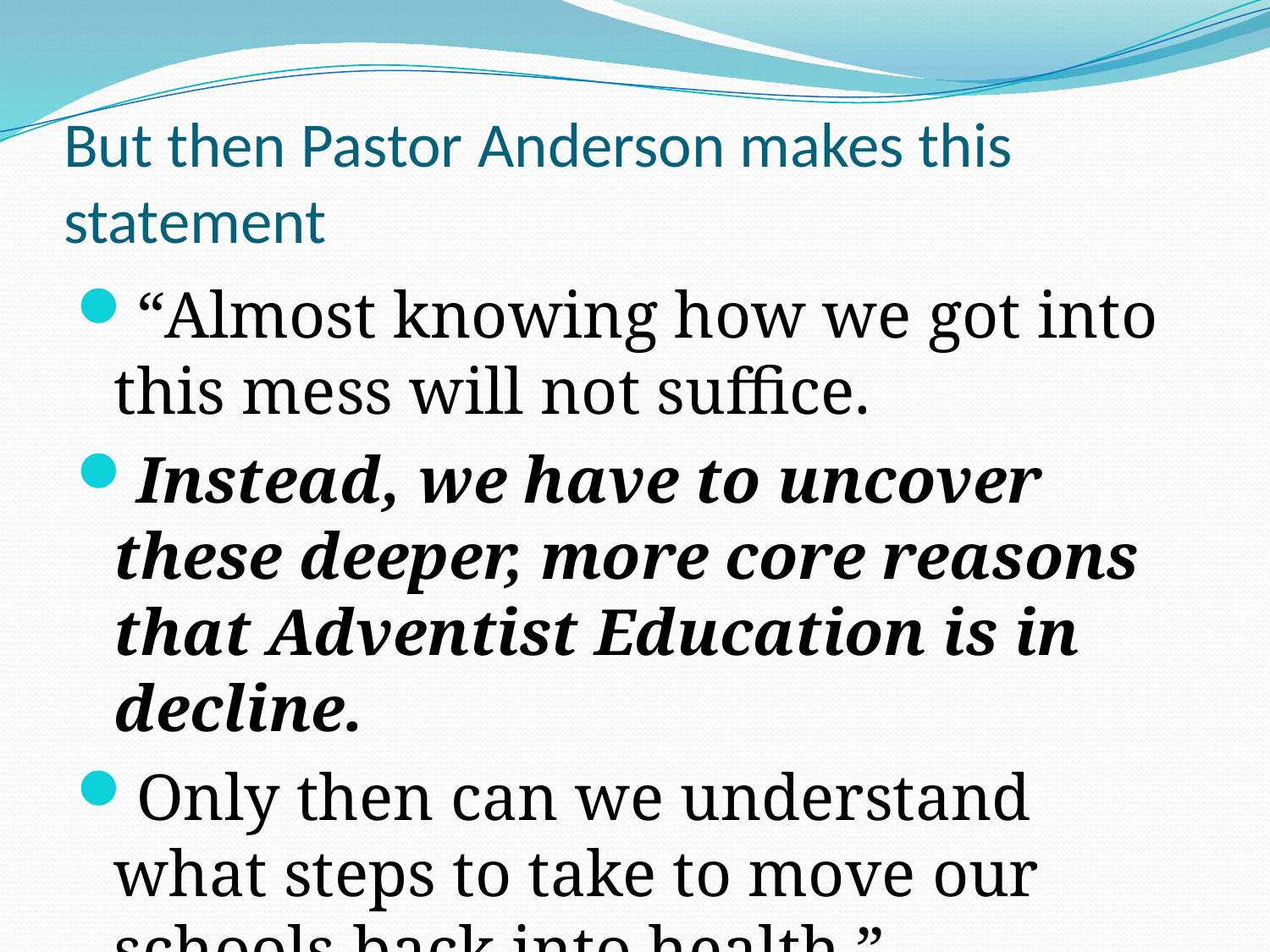

# But then Pastor Anderson makes this statement
“Almost knowing how we got into this mess will not suffice.
Instead, we have to uncover these deeper, more core reasons that Adventist Education is in decline.
Only then can we understand what steps to take to move our schools back into health.”